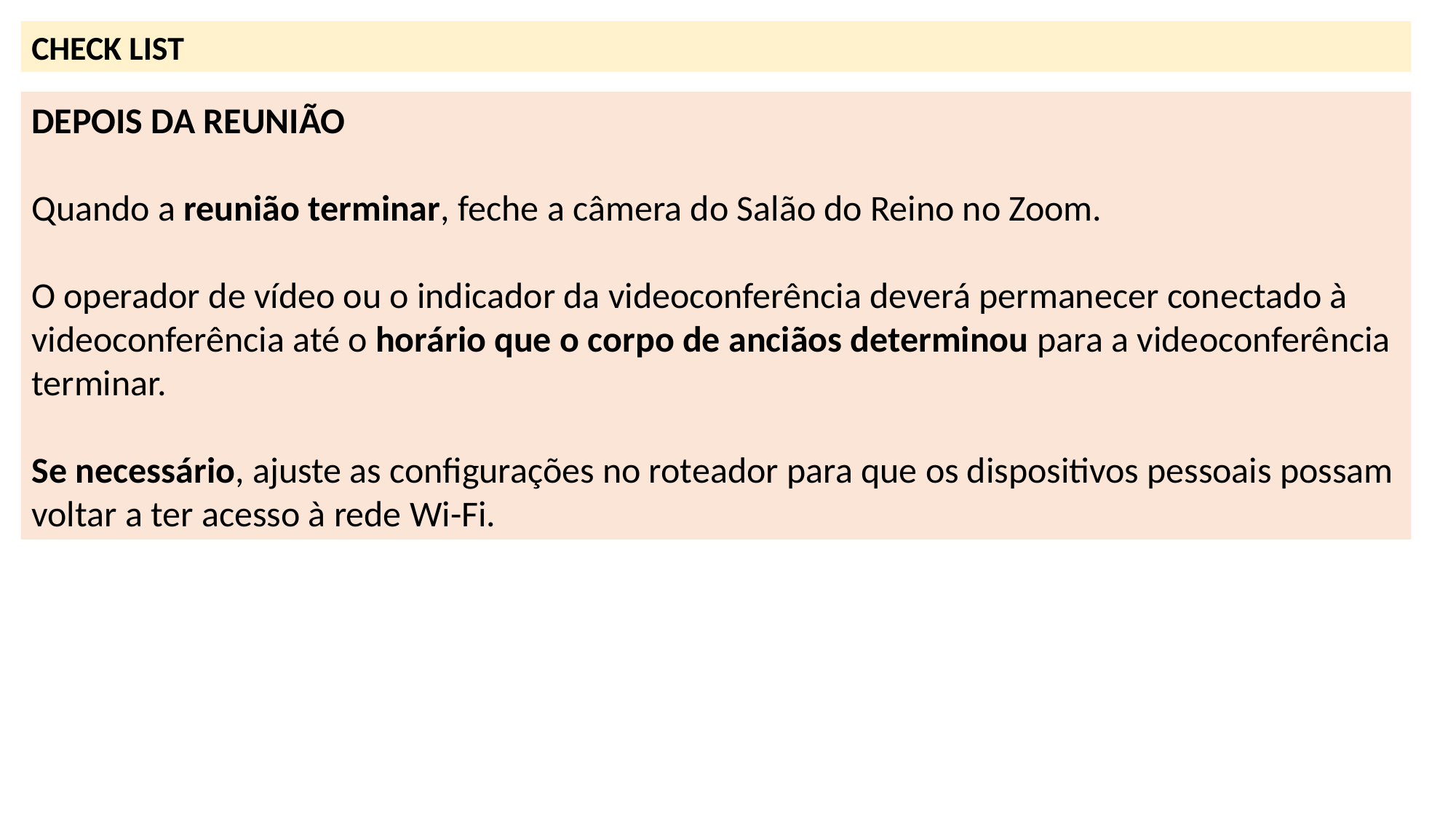

CHECK LIST
DEPOIS DA REUNIÃO

Quando a reunião terminar, feche a câmera do Salão do Reino no Zoom.

O operador de vídeo ou o indicador da videoconferência deverá permanecer conectado à videoconferência até o horário que o corpo de anciãos determinou para a videoconferência terminar.

Se necessário, ajuste as configurações no roteador para que os dispositivos pessoais possam voltar a ter acesso à rede Wi-Fi.